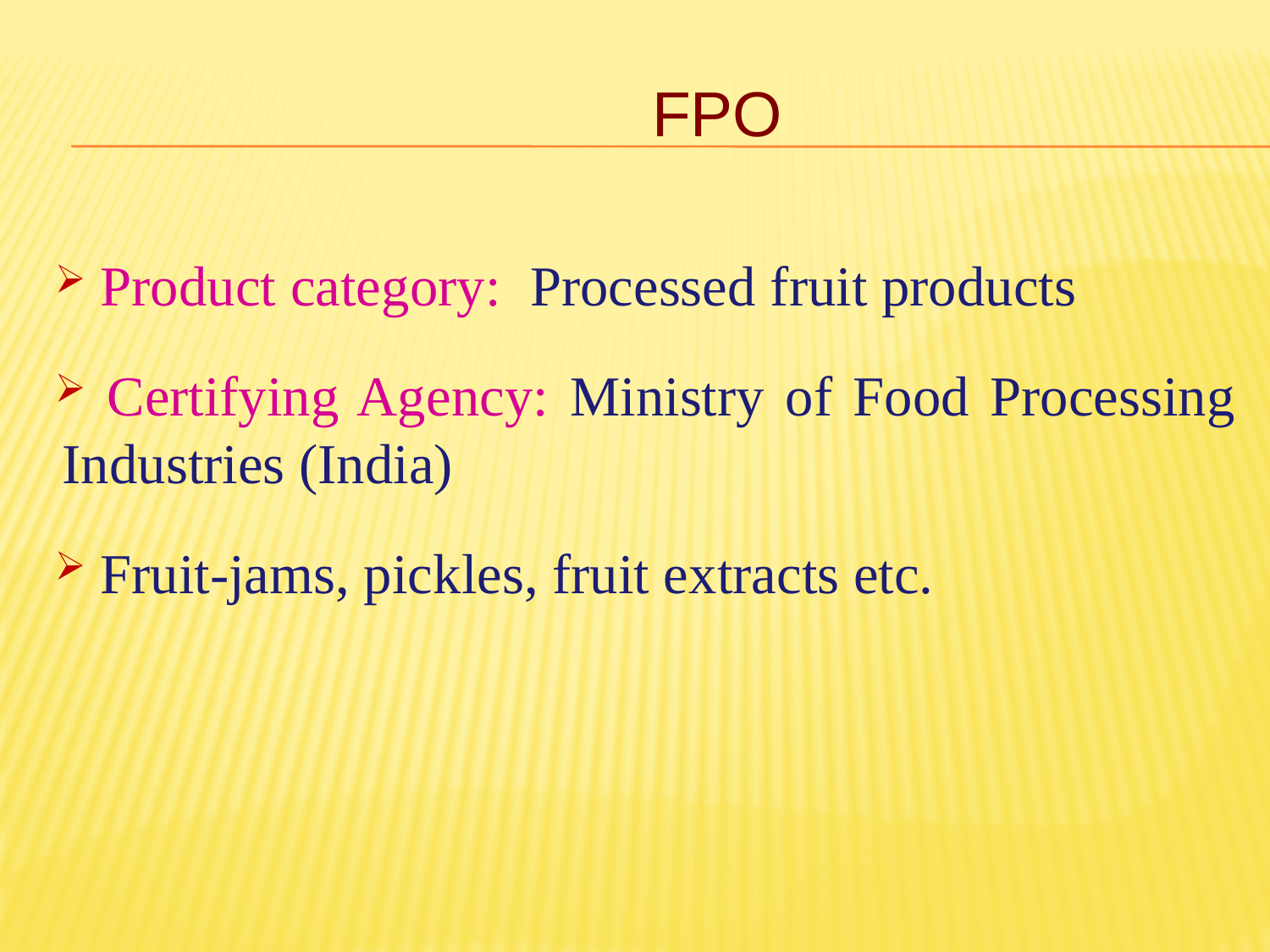

# fpo
 Product category:  Processed fruit products
 Certifying Agency: Ministry of Food Processing Industries (India)
 Fruit-jams, pickles, fruit extracts etc.